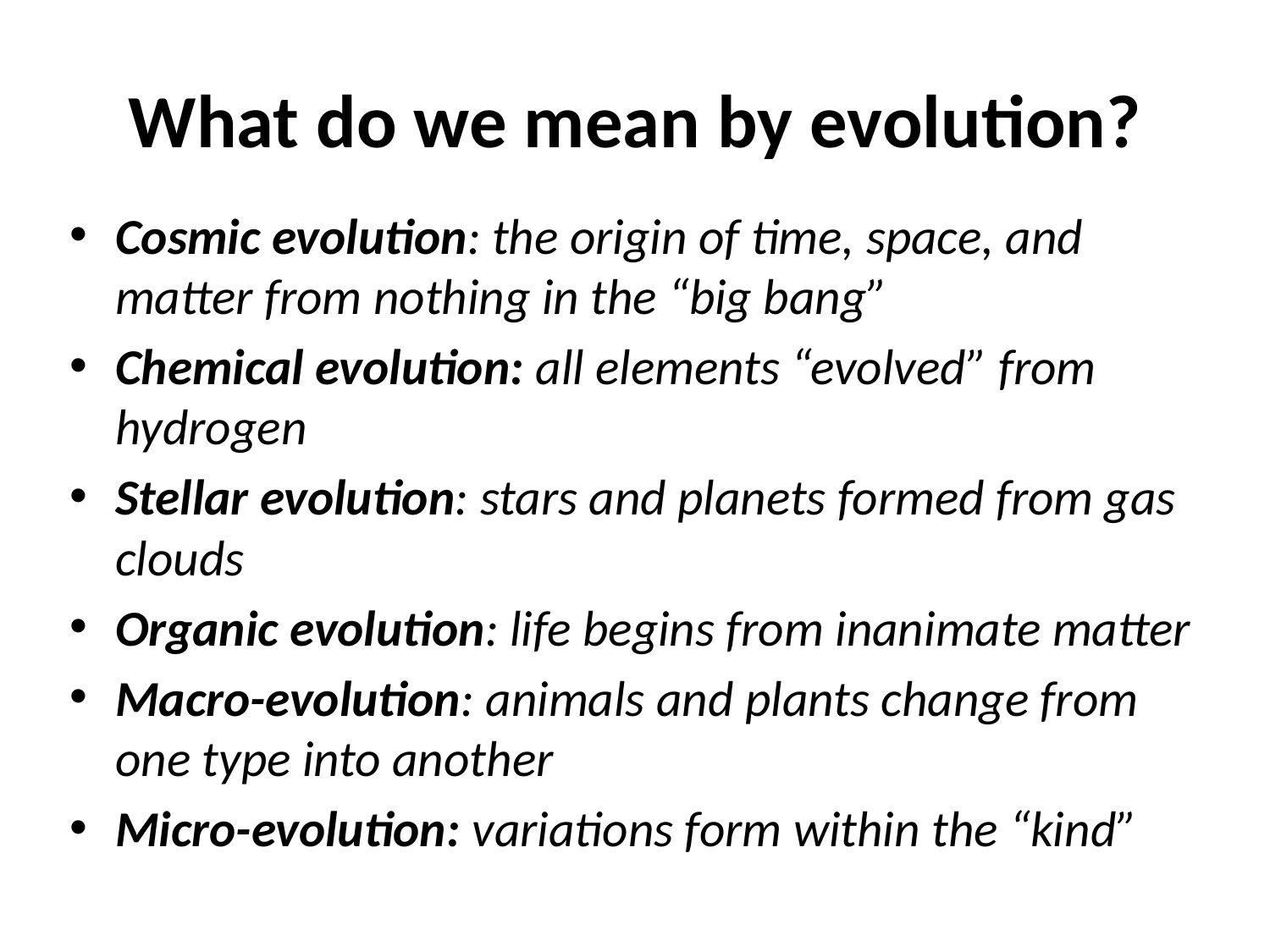

# What do we mean by evolution?
Cosmic evolution: the origin of time, space, and matter from nothing in the “big bang”
Chemical evolution: all elements “evolved” from hydrogen
Stellar evolution: stars and planets formed from gas clouds
Organic evolution: life begins from inanimate matter
Macro-evolution: animals and plants change from one type into another
Micro-evolution: variations form within the “kind”